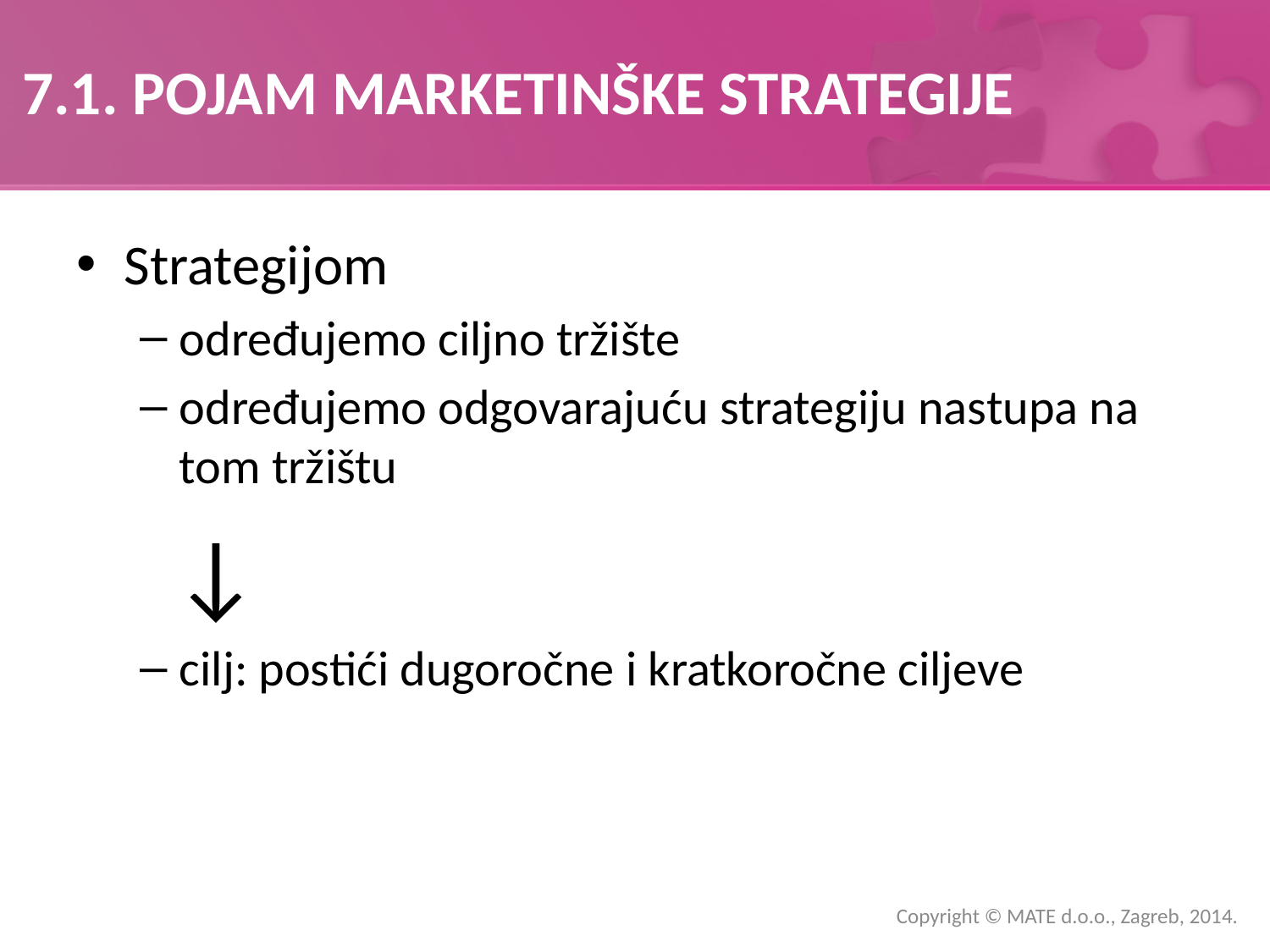

# 7.1. POJAM MARKETINŠKE STRATEGIJE
Strategijom
određujemo ciljno tržište
određujemo odgovarajuću strategiju nastupa na tom tržištu
   ↓
cilj: postići dugoročne i kratkoročne ciljeve

Copyright © MATE d.o.o., Zagreb, 2014.